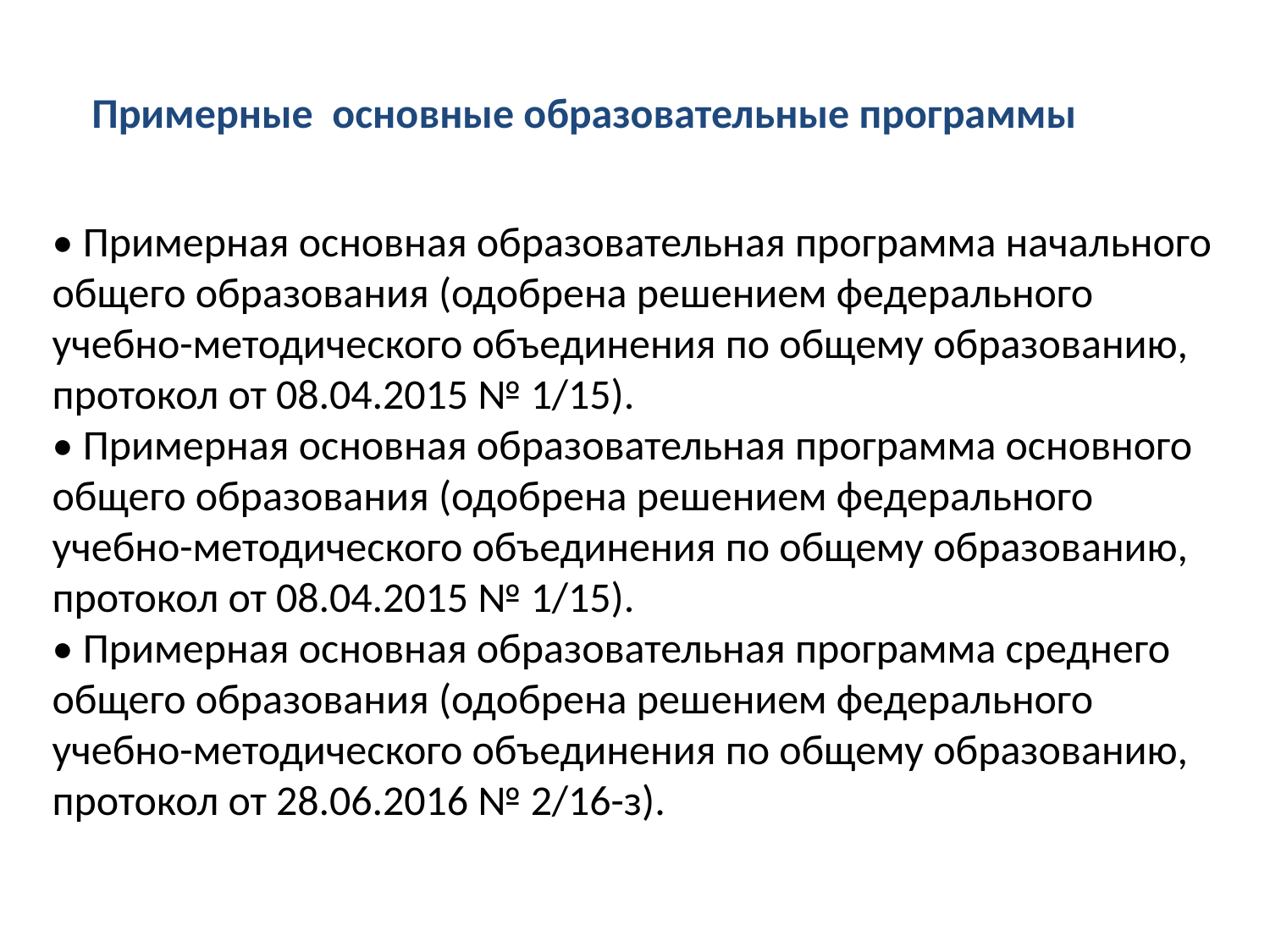

Примерные  основные образовательные программы
• Примерная основная образовательная программа начального общего образования (одобрена решением федерального учебно-методического объединения по общему образованию, протокол от 08.04.2015 № 1/15).
• Примерная основная образовательная программа основного общего образования (одобрена решением федерального учебно-методического объединения по общему образованию, протокол от 08.04.2015 № 1/15).
• Примерная основная образовательная программа среднего общего образования (одобрена решением федерального учебно-методического объединения по общему образованию, протокол от 28.06.2016 № 2/16-з).